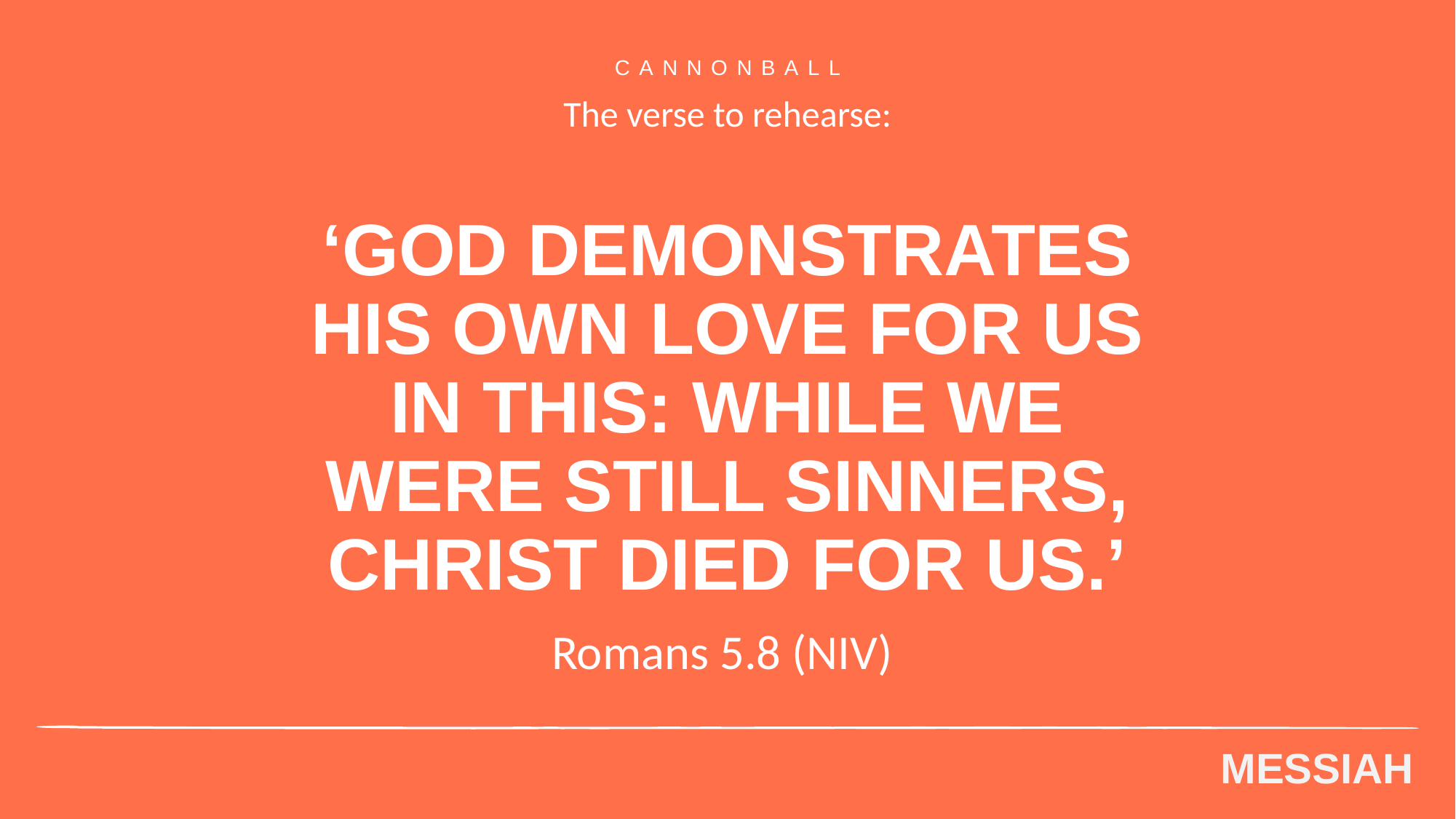

CANNONBALL
The verse to rehearse:
# ‘GOD DEMONSTRATES HIS OWN LOVE FOR US IN THIS: WHILE WE WERE STILL SINNERS, CHRIST DIED FOR US.’
Romans 5.8 (NIV)
MESSIAH